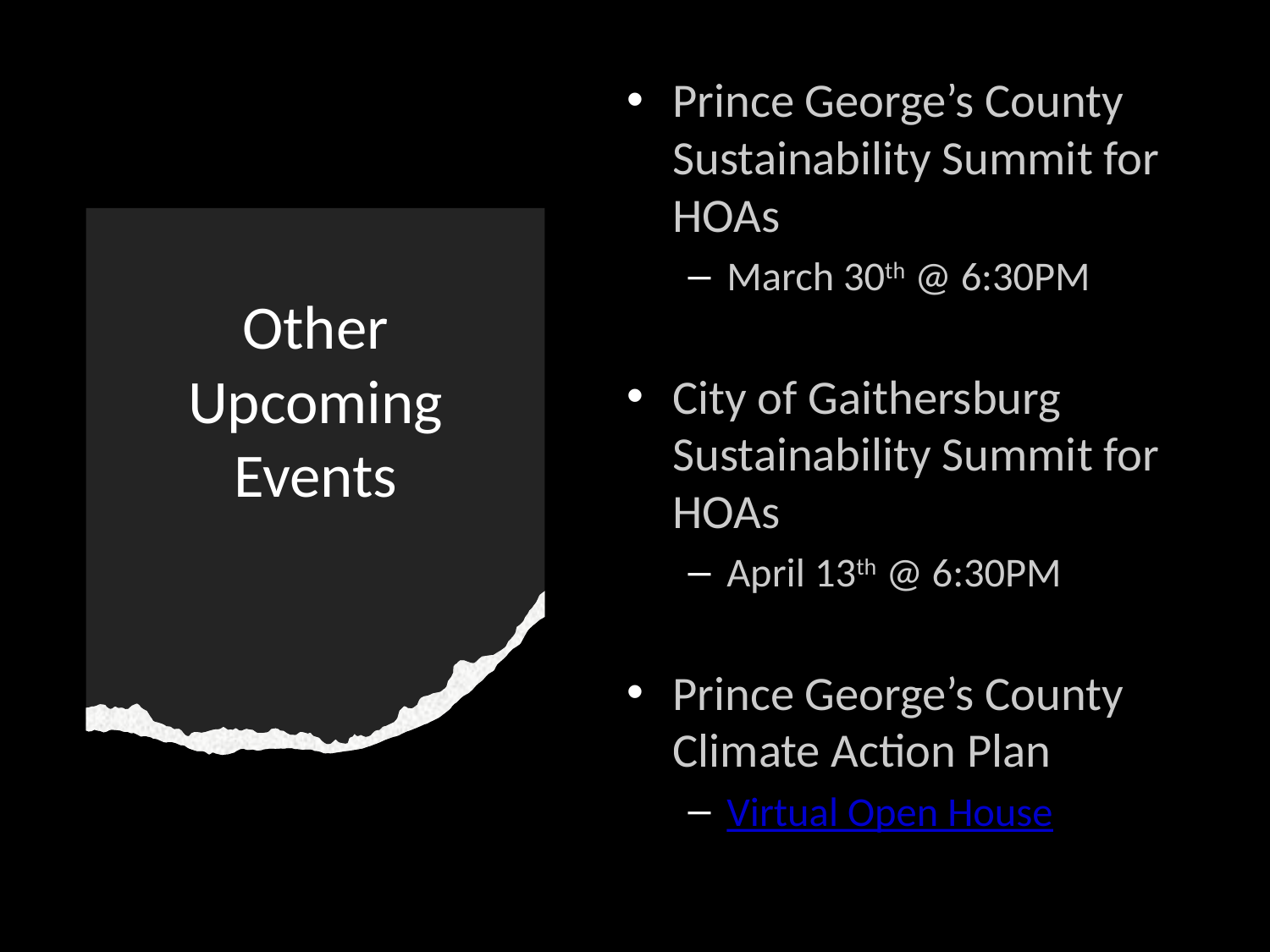

Prince George’s County Sustainability Summit for HOAs
March 30th @ 6:30PM

City of Gaithersburg Sustainability Summit for HOAs
April 13th @ 6:30PM

Prince George’s County Climate Action Plan
Virtual Open House

# Other Upcoming Events